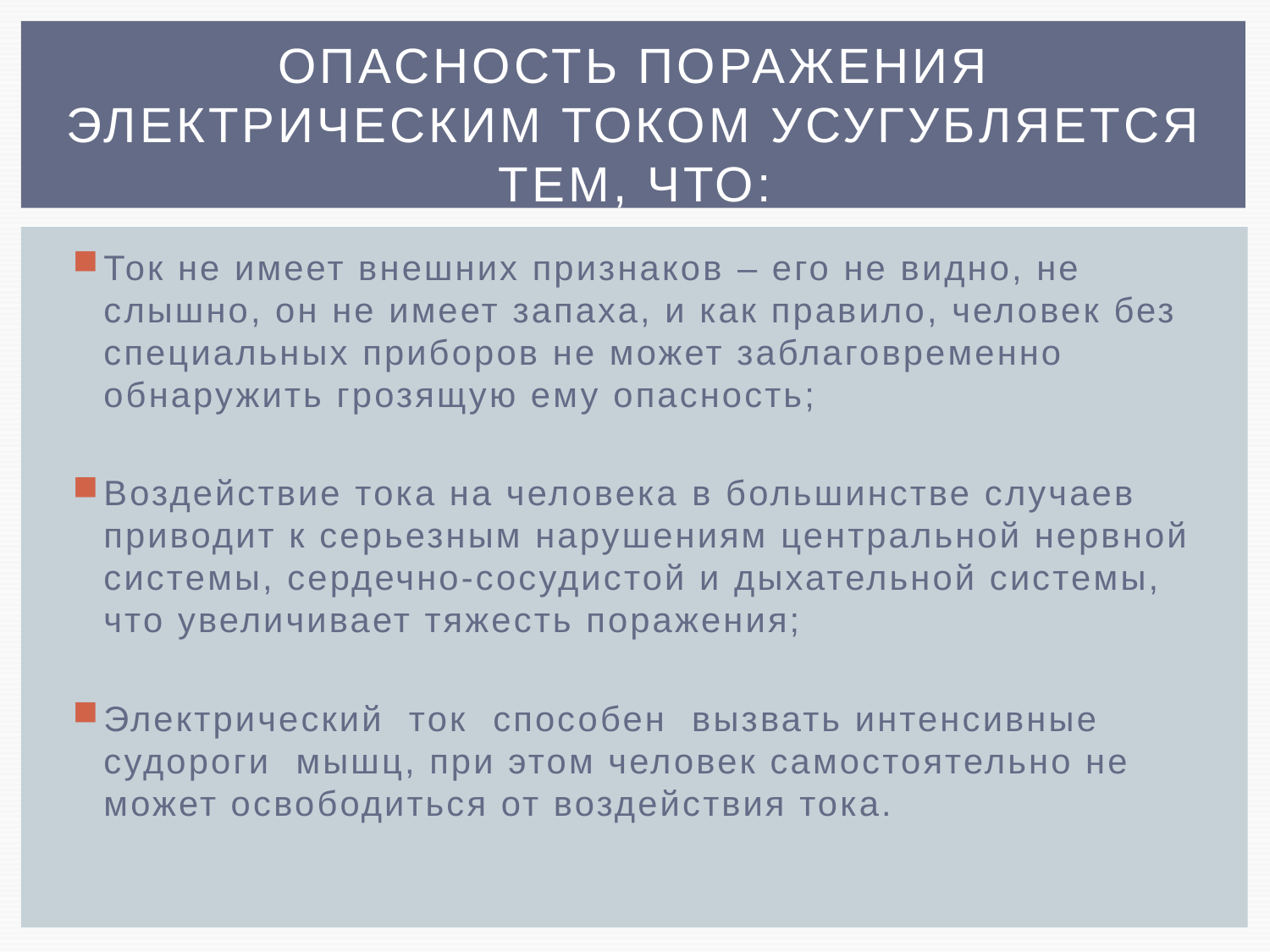

# ОПАСНОСТЬ ПОРАЖЕНИЯ ЭЛЕКТРИЧЕСКИМ ТОКОМ УСУГУБЛЯЕТСЯ ТЕМ, ЧТО:
Ток не имеет внешних признаков – его не видно, не слышно, он не имеет запаха, и как правило, человек без специальных приборов не может заблаговременно обнаружить грозящую ему опасность;

Воздействие тока на человека в большинстве случаев приводит к серьезным нарушениям центральной нервной системы, сердечно-сосудистой и дыхательной системы, что увеличивает тяжесть поражения;

Электрический  ток  способен  вызвать интенсивные  судороги  мышц, при этом человек самостоятельно не может освободиться от воздействия тока.